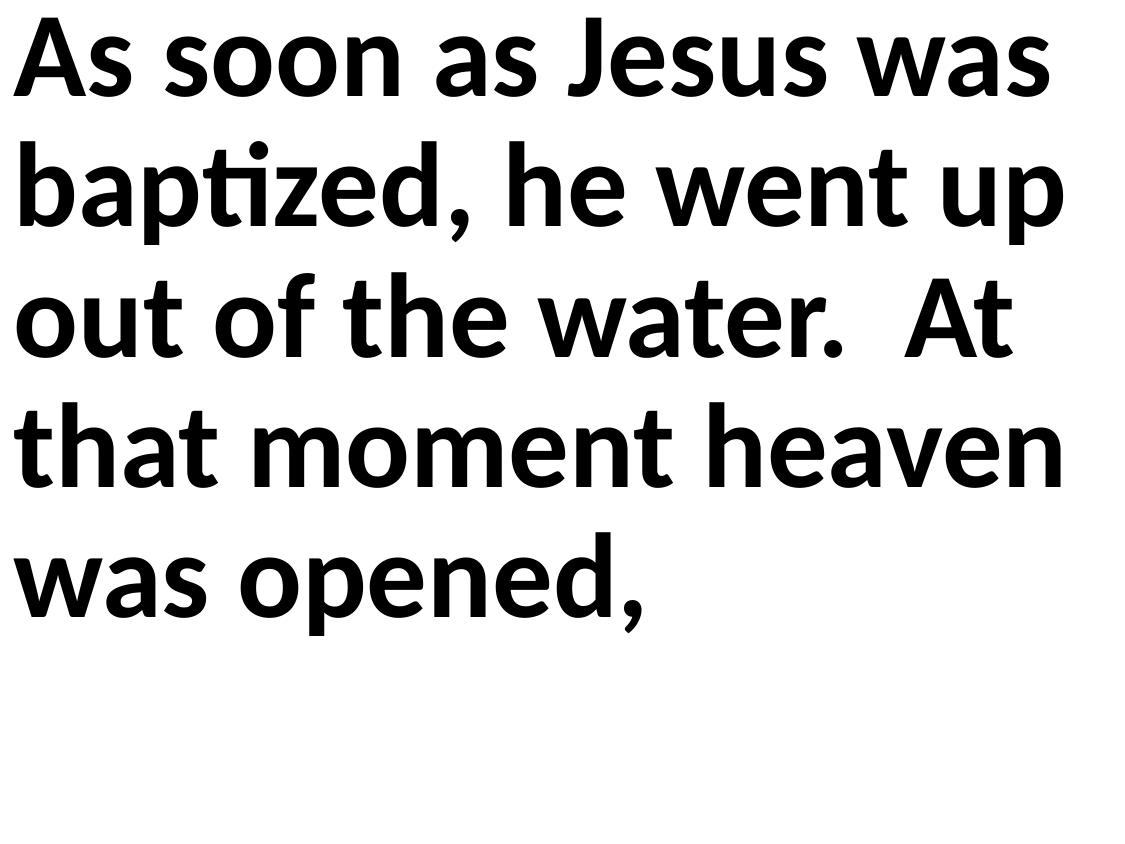

As soon as Jesus was baptized, he went up out of the water.  At that moment heaven was opened,